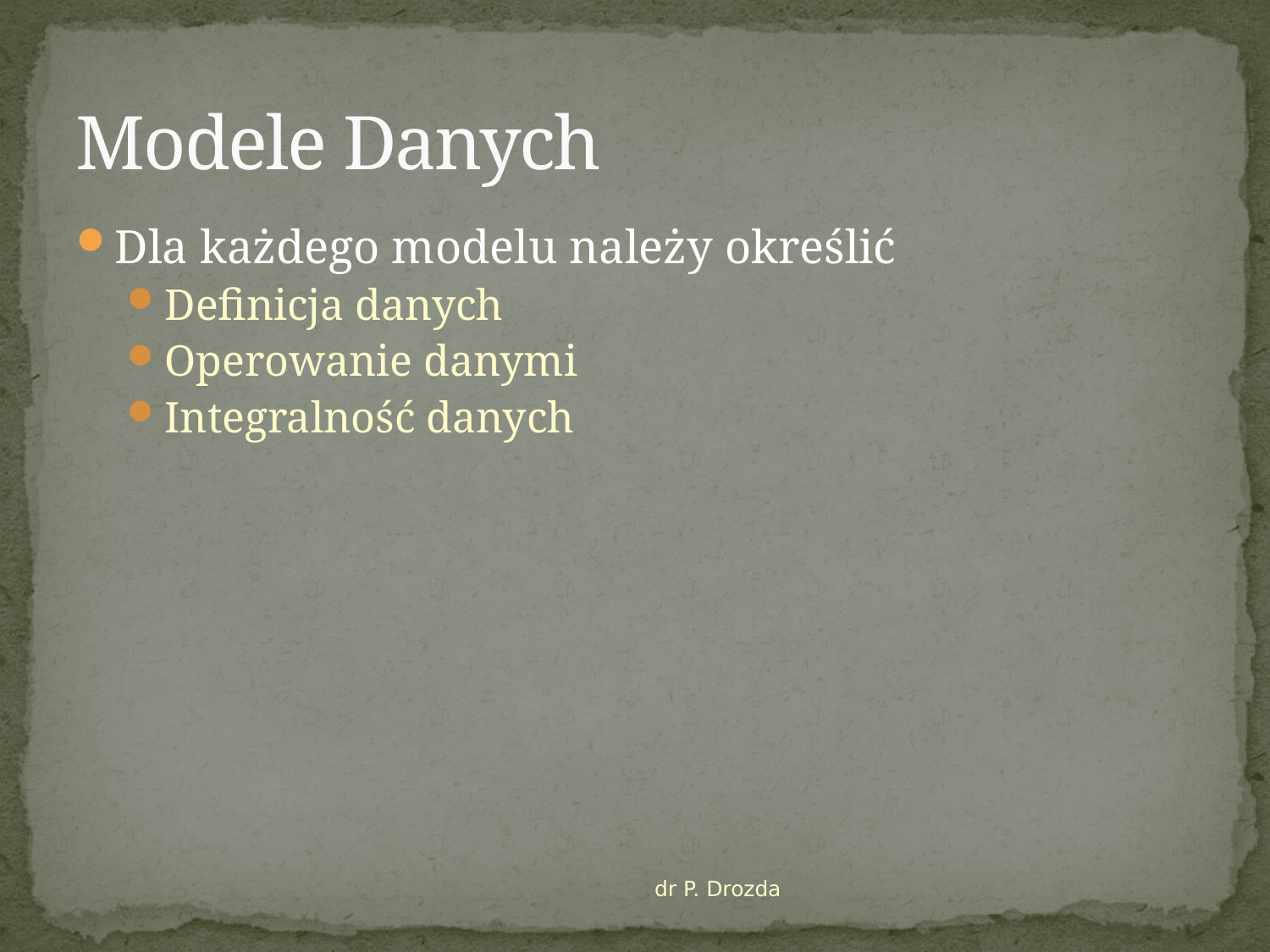

# Modele Danych
Dla każdego modelu należy określić
Definicja danych
Operowanie danymi
Integralność danych
dr P. Drozda